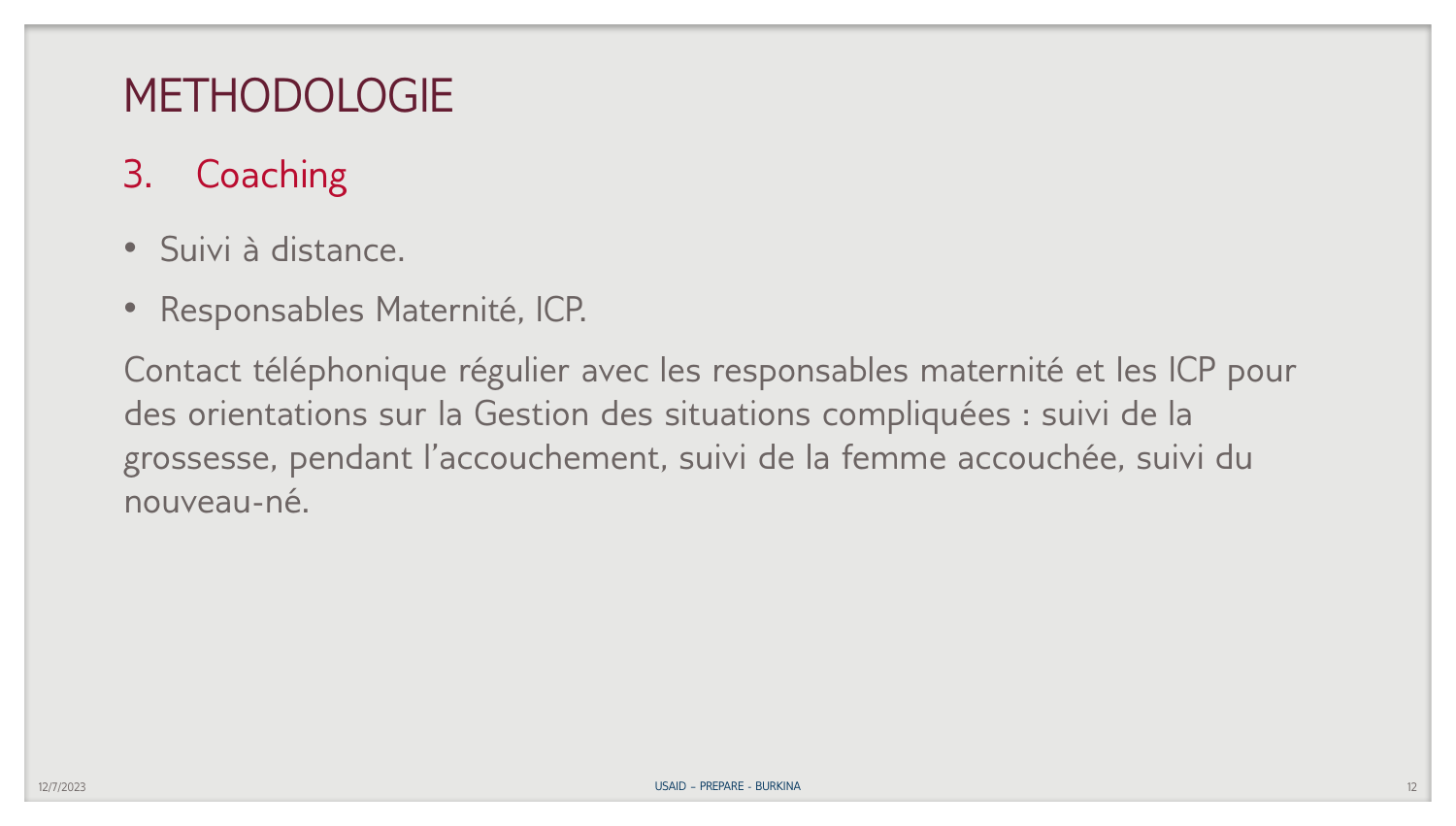

# METHODOLOGIE
Coaching
Suivi à distance.
Responsables Maternité, ICP.
Contact téléphonique régulier avec les responsables maternité et les ICP pour des orientations sur la Gestion des situations compliquées : suivi de la grossesse, pendant l’accouchement, suivi de la femme accouchée, suivi du nouveau-né.
12/7/2023
USAID – PREPARE - BURKINA
12